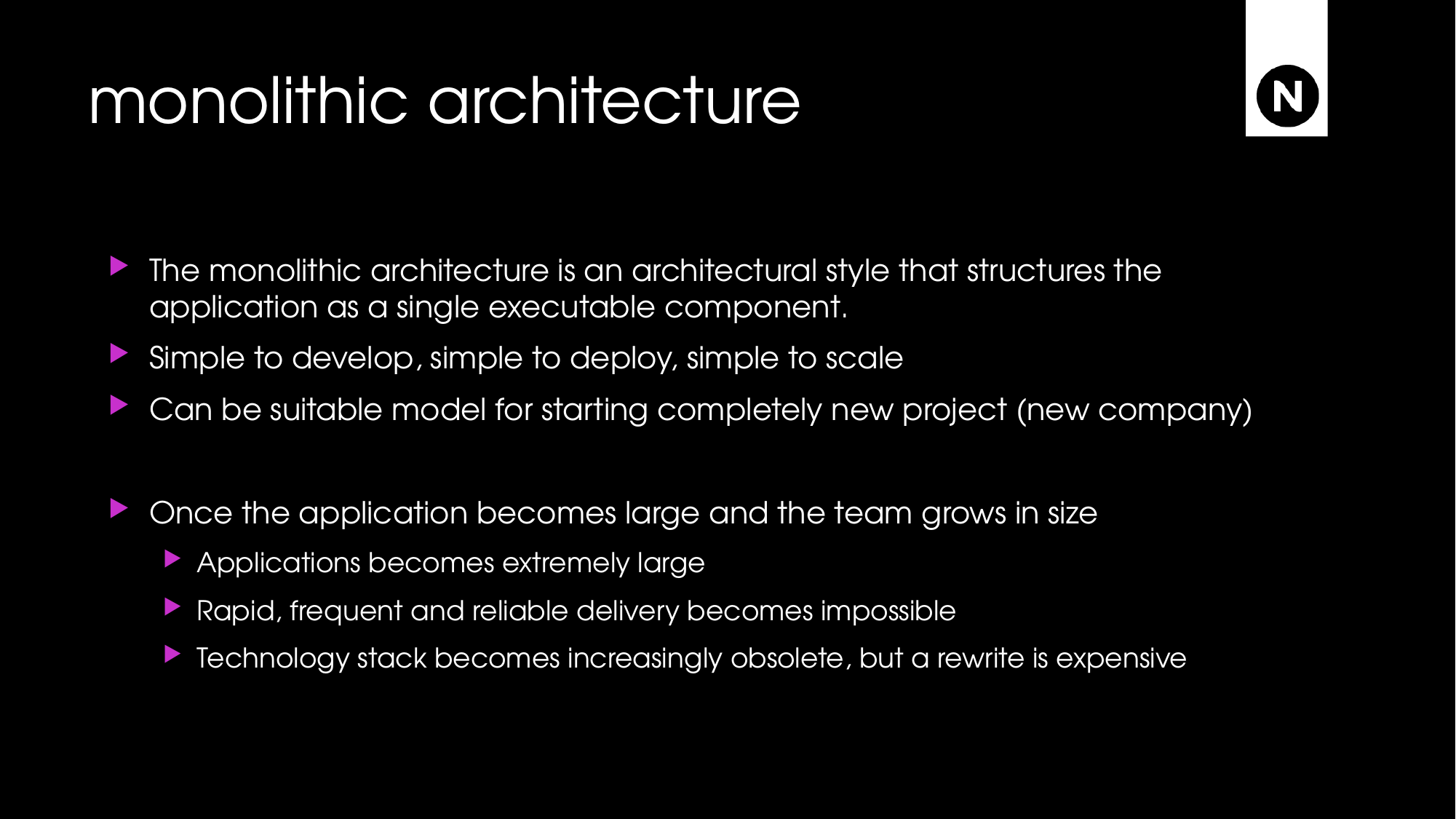

# monolithic architecture
The monolithic architecture is an architectural style that structures the application as a single executable component.
Simple to develop, simple to deploy, simple to scale
Can be suitable model for starting completely new project (new company)

Once the application becomes large and the team grows in size
Applications becomes extremely large
Rapid, frequent and reliable delivery becomes impossible
Technology stack becomes increasingly obsolete, but a rewrite is expensive